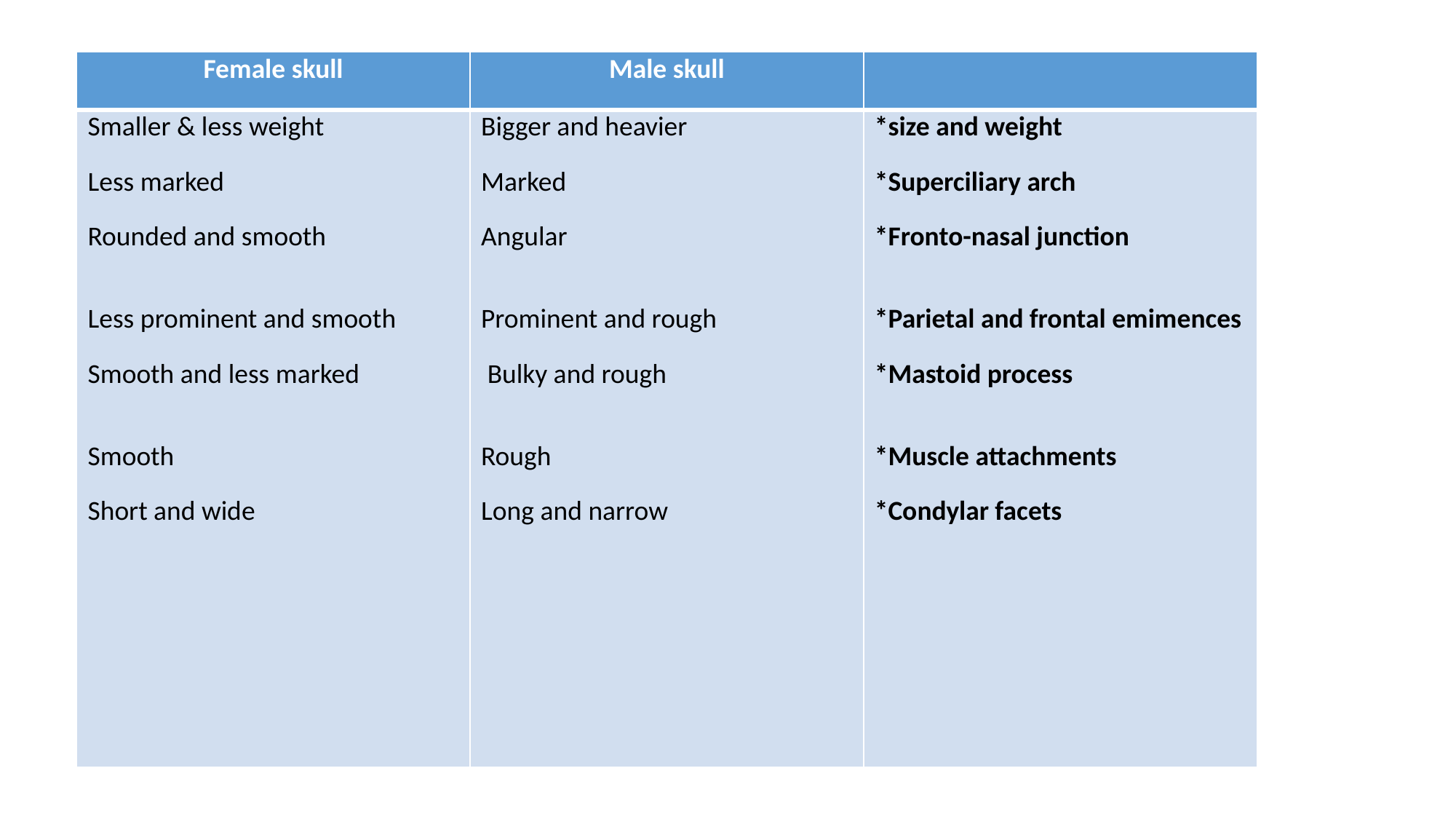

#
| Female skull | Male skull |  |
| --- | --- | --- |
| Smaller & less weight   Less marked   Rounded and smooth     Less prominent and smooth   Smooth and less marked   Smooth   Short and wide | Bigger and heavier   Marked   Angular     Prominent and rough    Bulky and rough   Rough   Long and narrow | \*size and weight   \*Superciliary arch   \*Fronto-nasal junction   \*Parietal and frontal emimences   \*Mastoid process   \*Muscle attachments   \*Condylar facets |